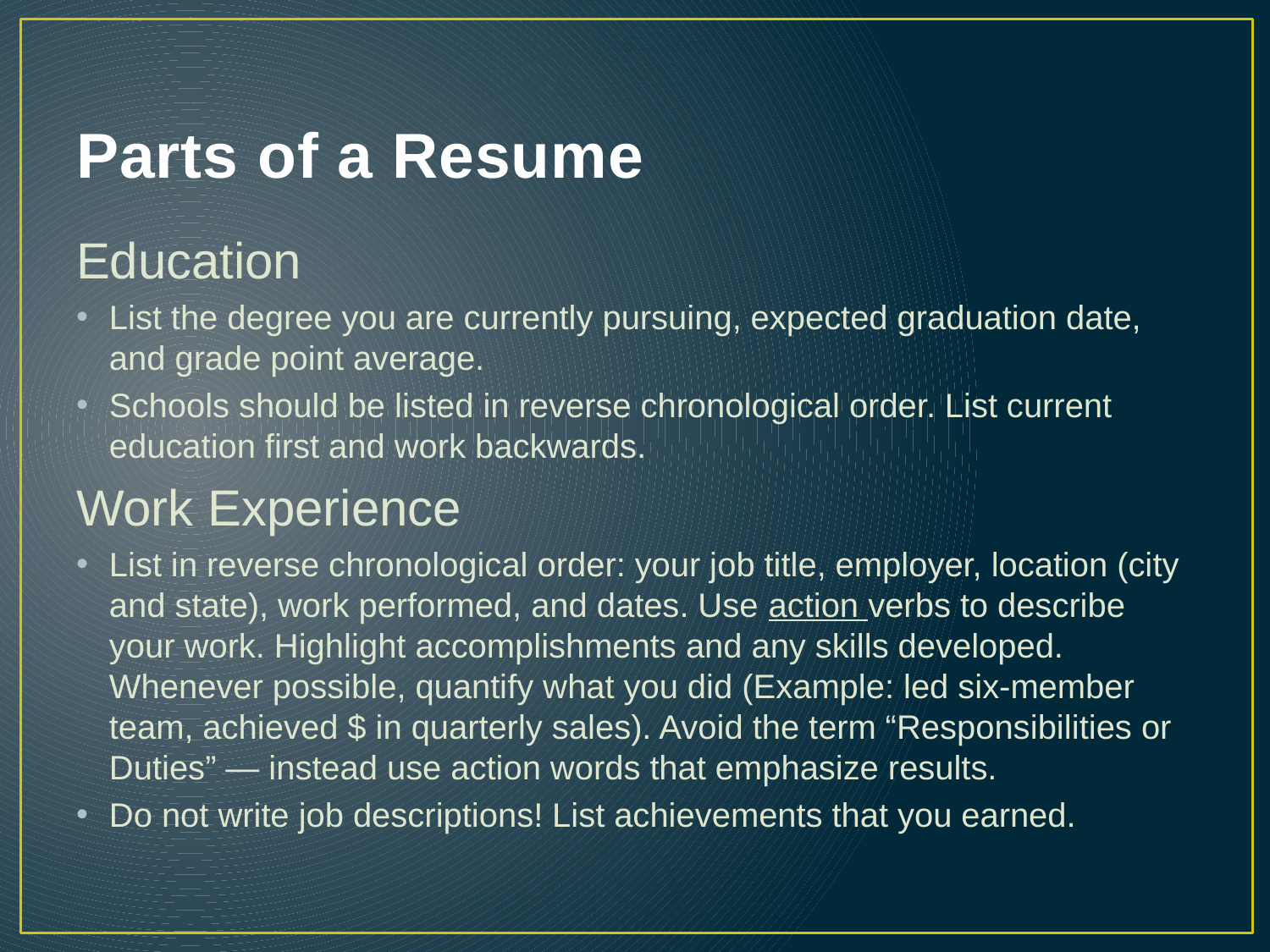

# Parts of a Resume
Education
List the degree you are currently pursuing, expected graduation date, and grade point average.
Schools should be listed in reverse chronological order. List current education first and work backwards.
Work Experience
List in reverse chronological order: your job title, employer, location (city and state), work performed, and dates. Use action verbs to describe your work. Highlight accomplishments and any skills developed. Whenever possible, quantify what you did (Example: led six-member team, achieved $ in quarterly sales). Avoid the term “Responsibilities or Duties” — instead use action words that emphasize results.
Do not write job descriptions! List achievements that you earned.